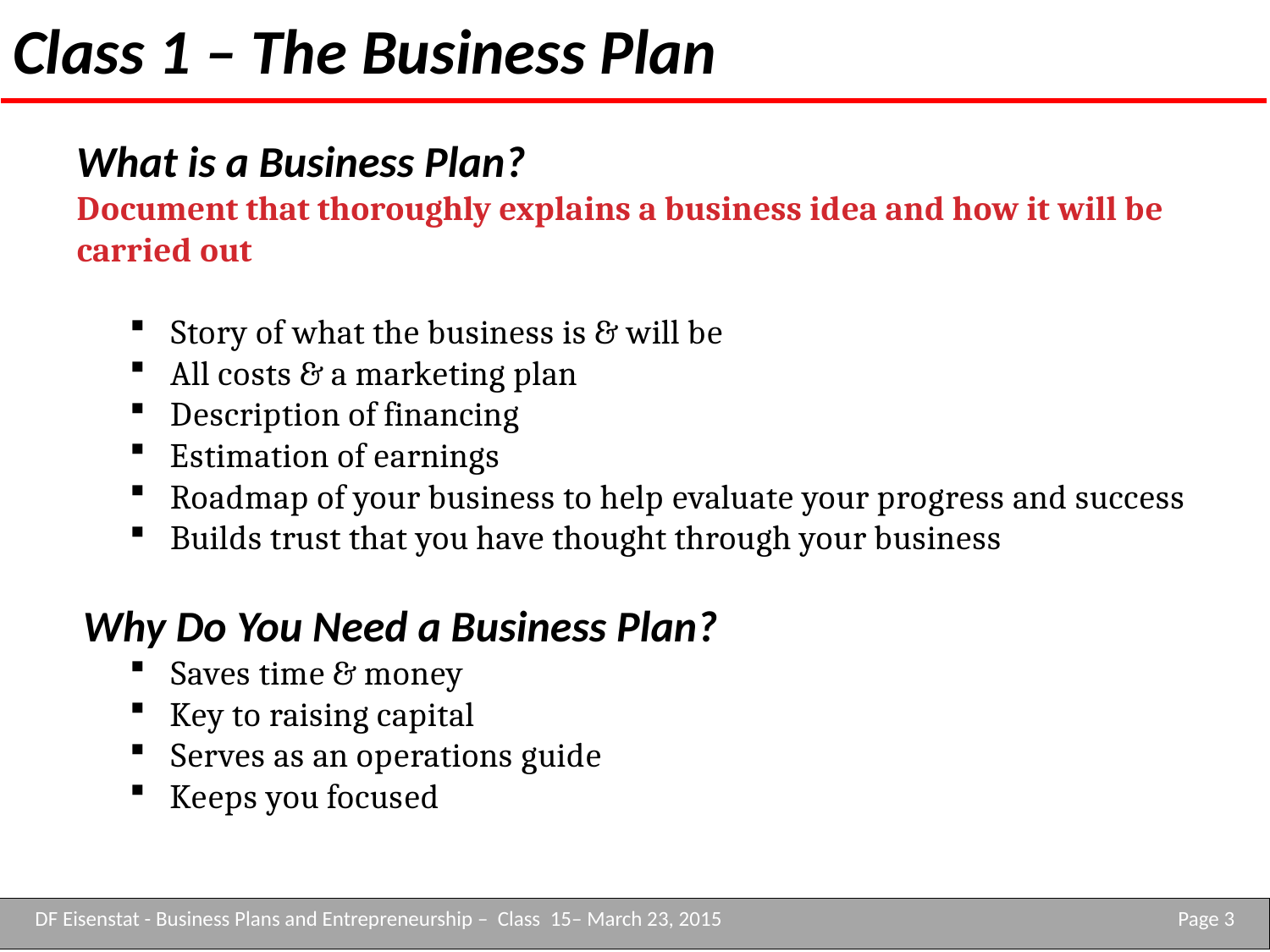

# Class 1 – The Business Plan
What is a Business Plan?
Document that thoroughly explains a business idea and how it will be carried out

Story of what the business is & will be
All costs & a marketing plan
Description of financing
Estimation of earnings
Roadmap of your business to help evaluate your progress and success
Builds trust that you have thought through your business
Why Do You Need a Business Plan?
Saves time & money
Key to raising capital
Serves as an operations guide
Keeps you focused